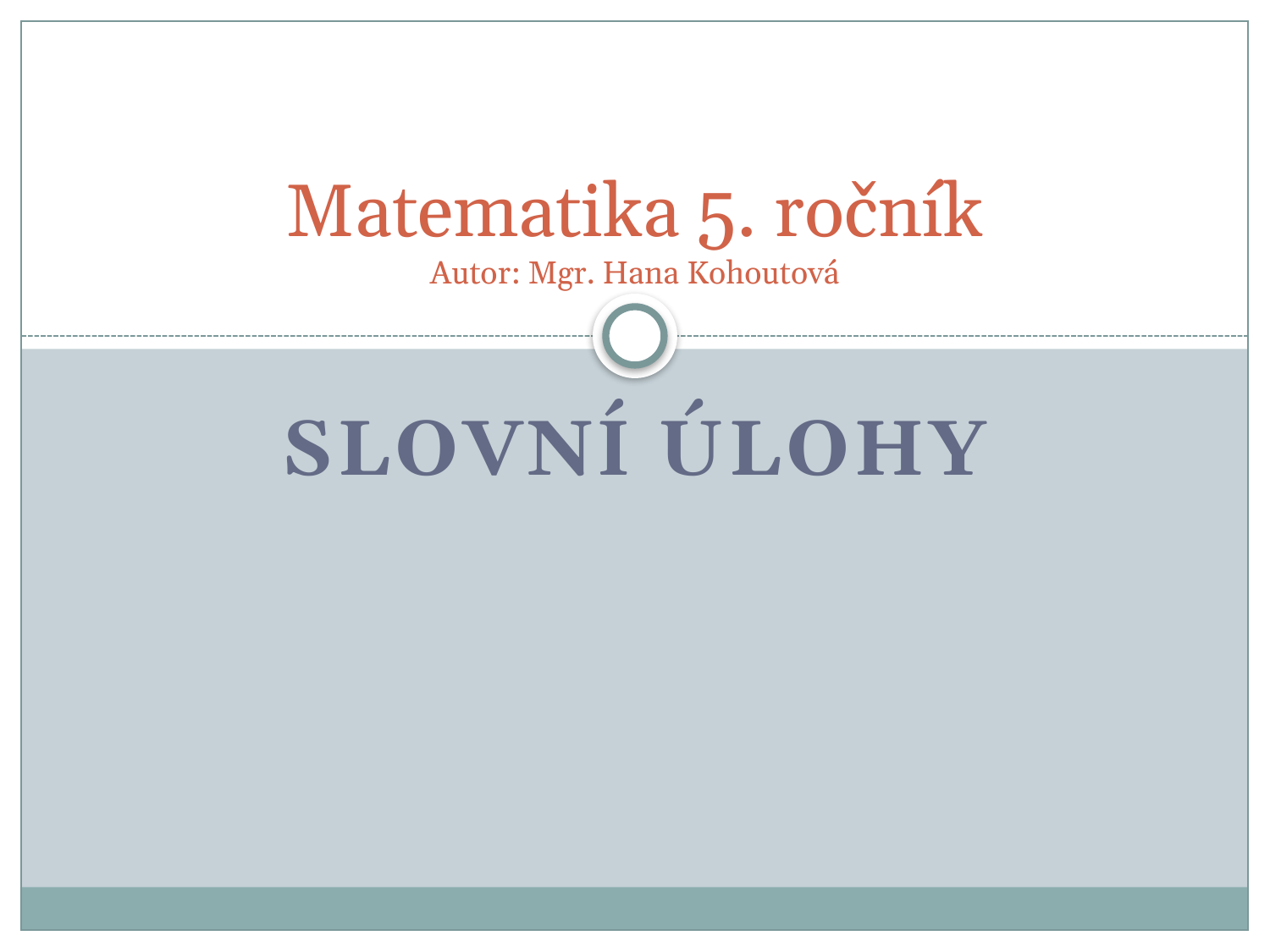

# Matematika 5. ročník Autor: Mgr. Hana Kohoutová
Slovní úlohy